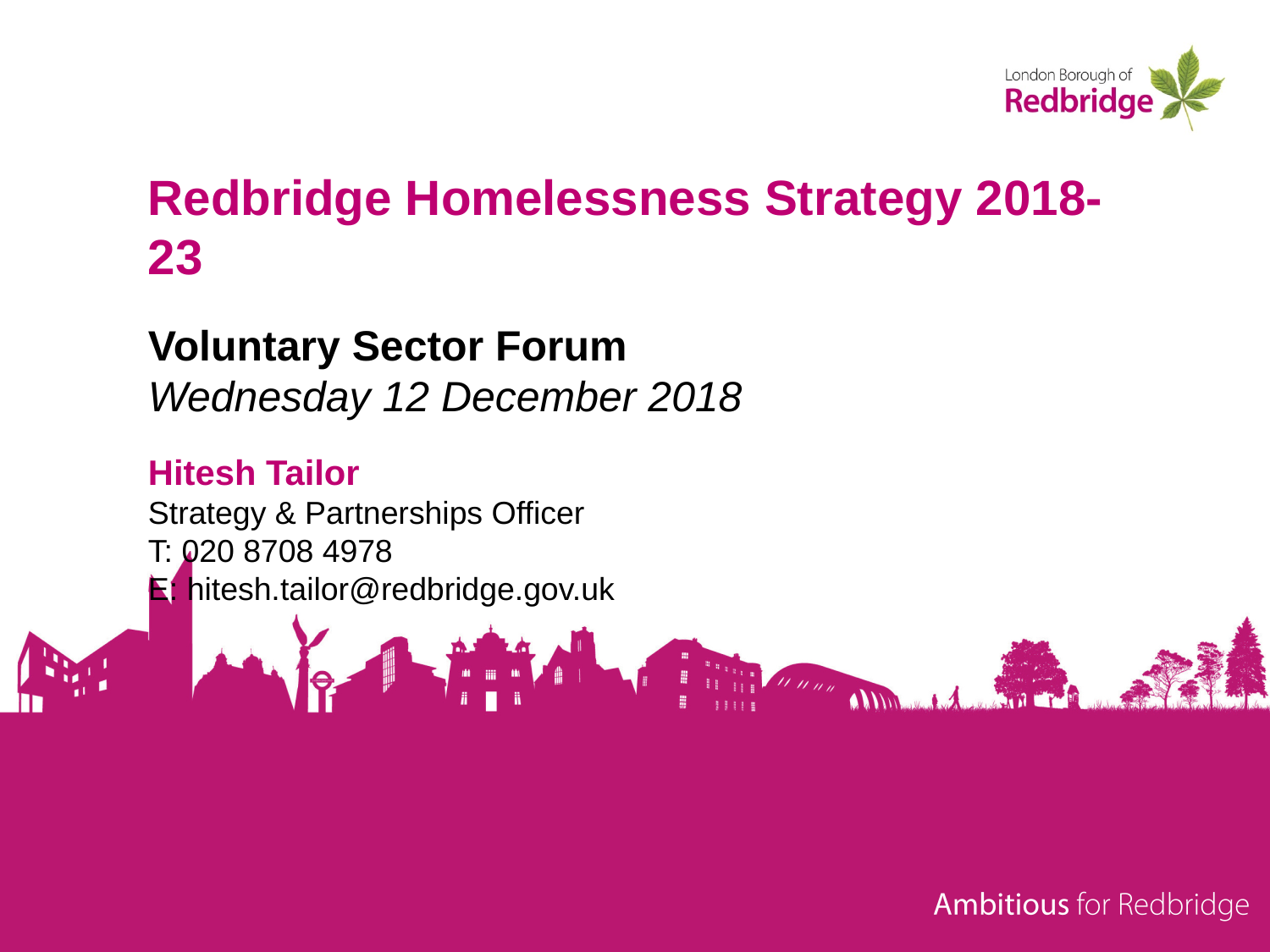

# Redbridge Homelessness Strategy 2018-23 Voluntary Sector Forum Wednesday 12 December 2018 Hitesh Tailor Strategy & Partnerships Officer T: 020 8708 4978 E: hitesh.tailor@redbridge.gov.uk